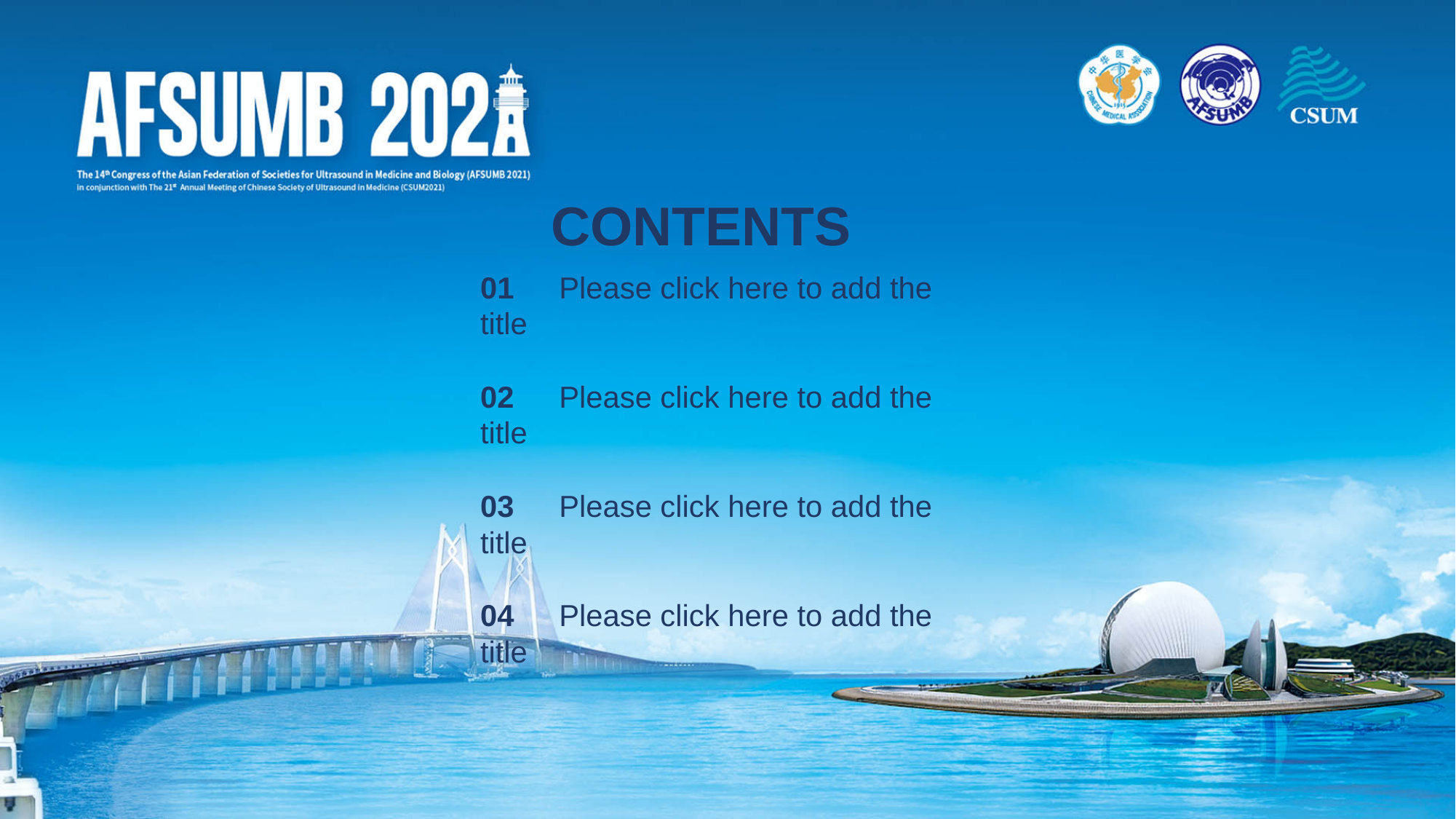

CONTENTS
01　Please click here to add the title

02　Please click here to add the title

03　Please click here to add the title

04　Please click here to add the title